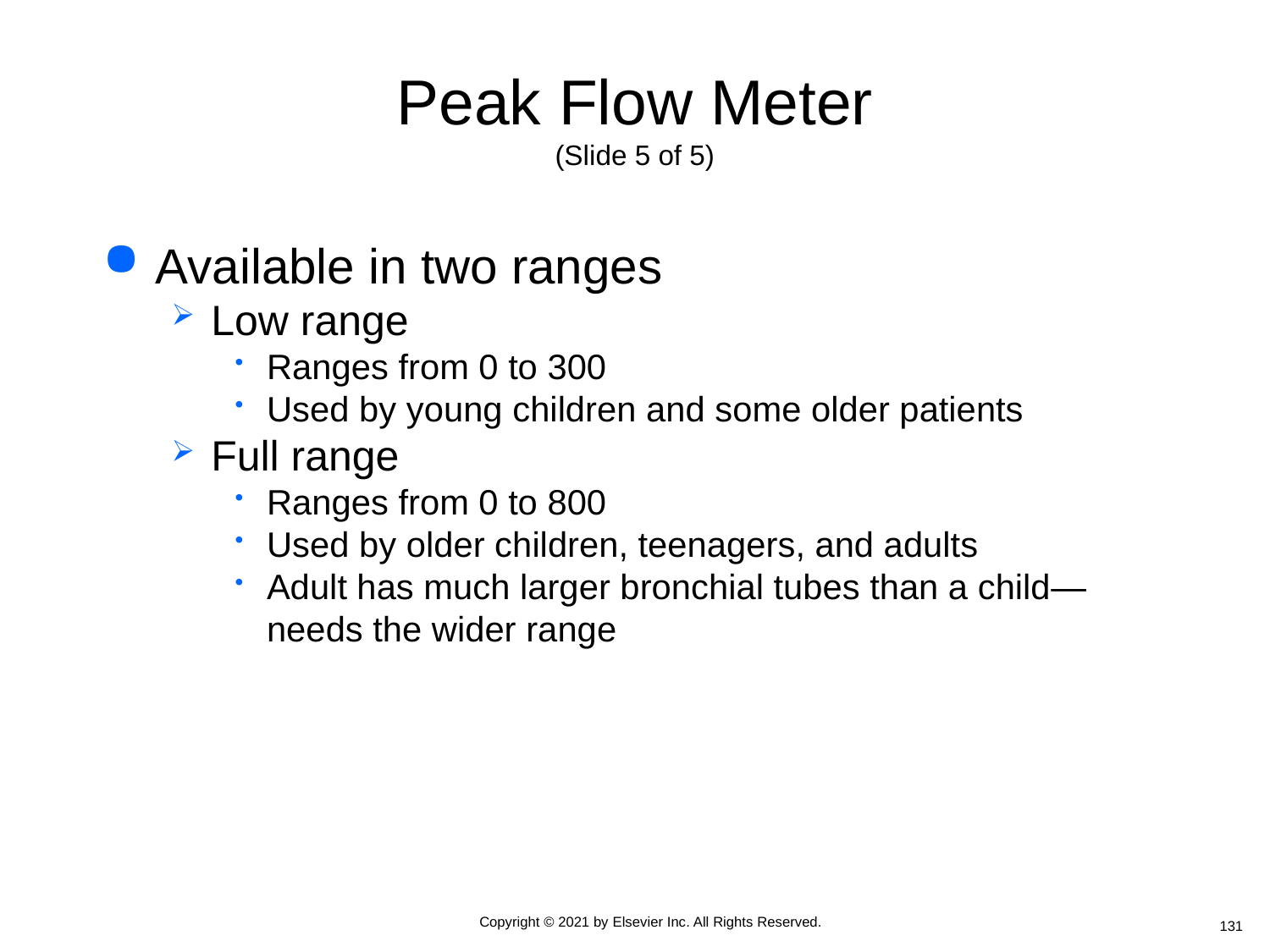

# Peak Flow Meter (Slide 5 of 5)
Available in two ranges
Low range
Ranges from 0 to 300
Used by young children and some older patients
Full range
Ranges from 0 to 800
Used by older children, teenagers, and adults
Adult has much larger bronchial tubes than a child—needs the wider range
131